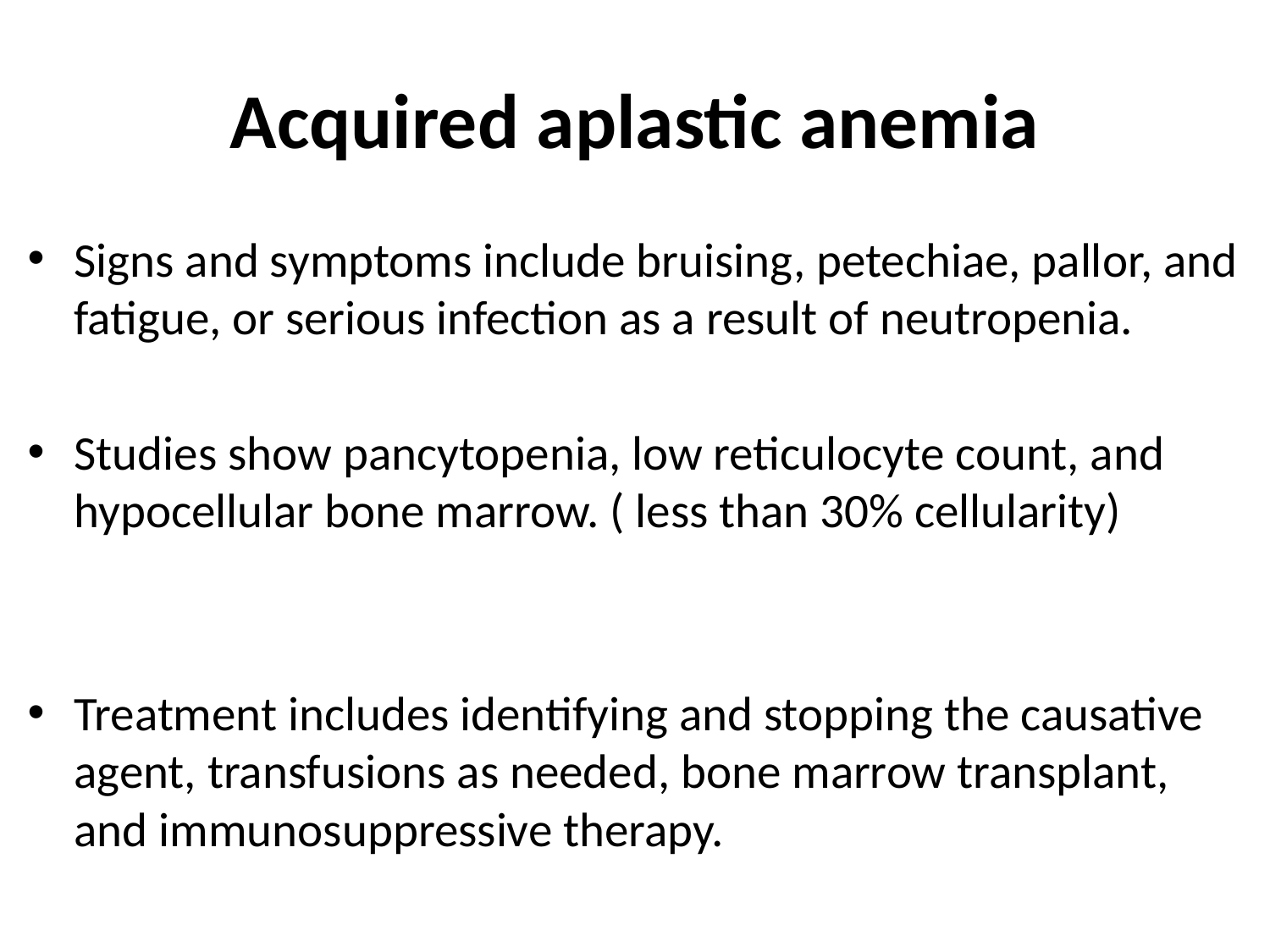

# Acquired aplastic anemia
Signs and symptoms include bruising, petechiae, pallor, and fatigue, or serious infection as a result of neutropenia.

Studies show pancytopenia, low reticulocyte count, and hypocellular bone marrow. ( less than 30% cellularity)

Treatment includes identifying and stopping the causative agent, transfusions as needed, bone marrow transplant, and immunosuppressive therapy.